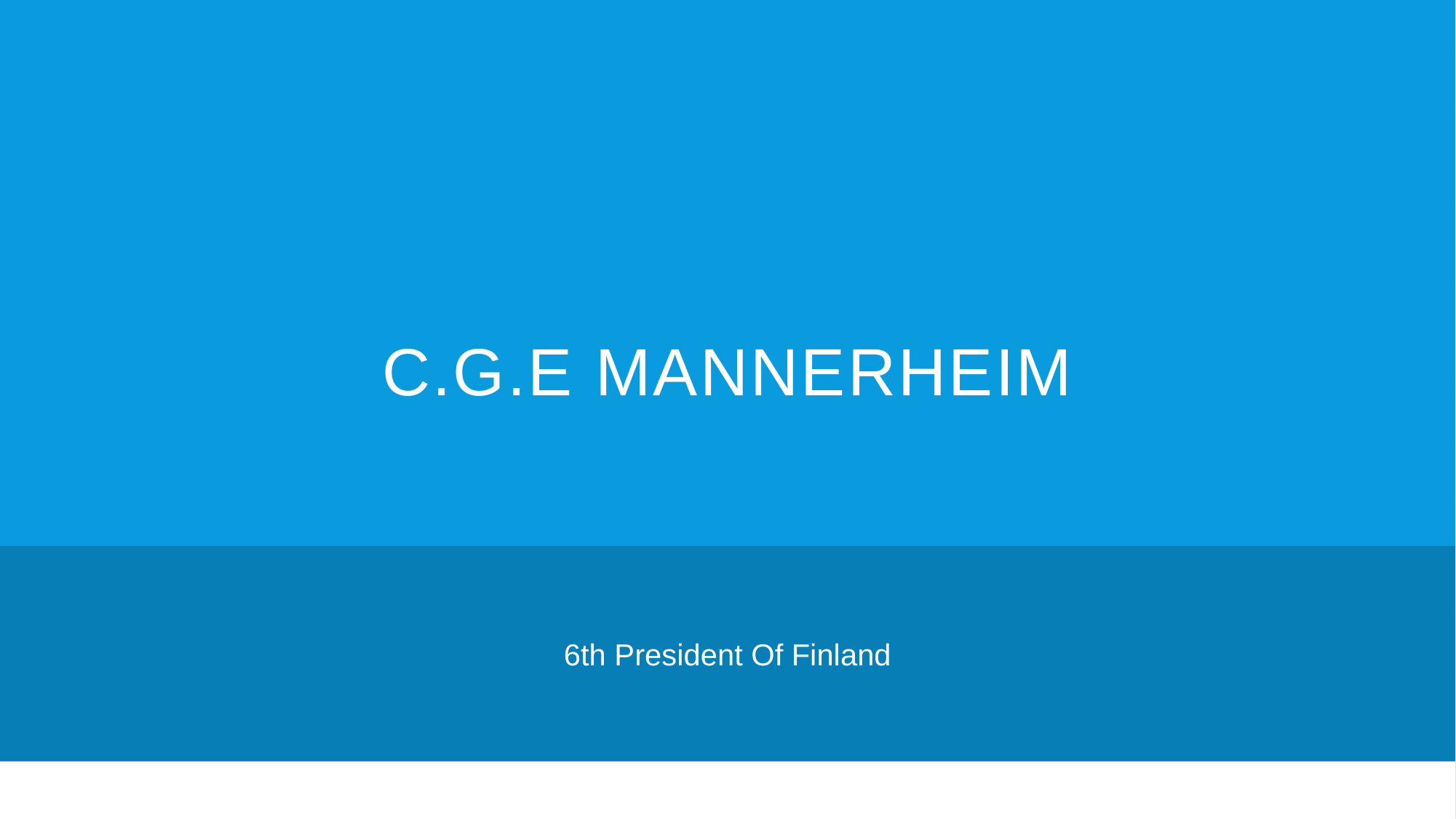

# C.G.E Mannerheim

6th President Of Finland